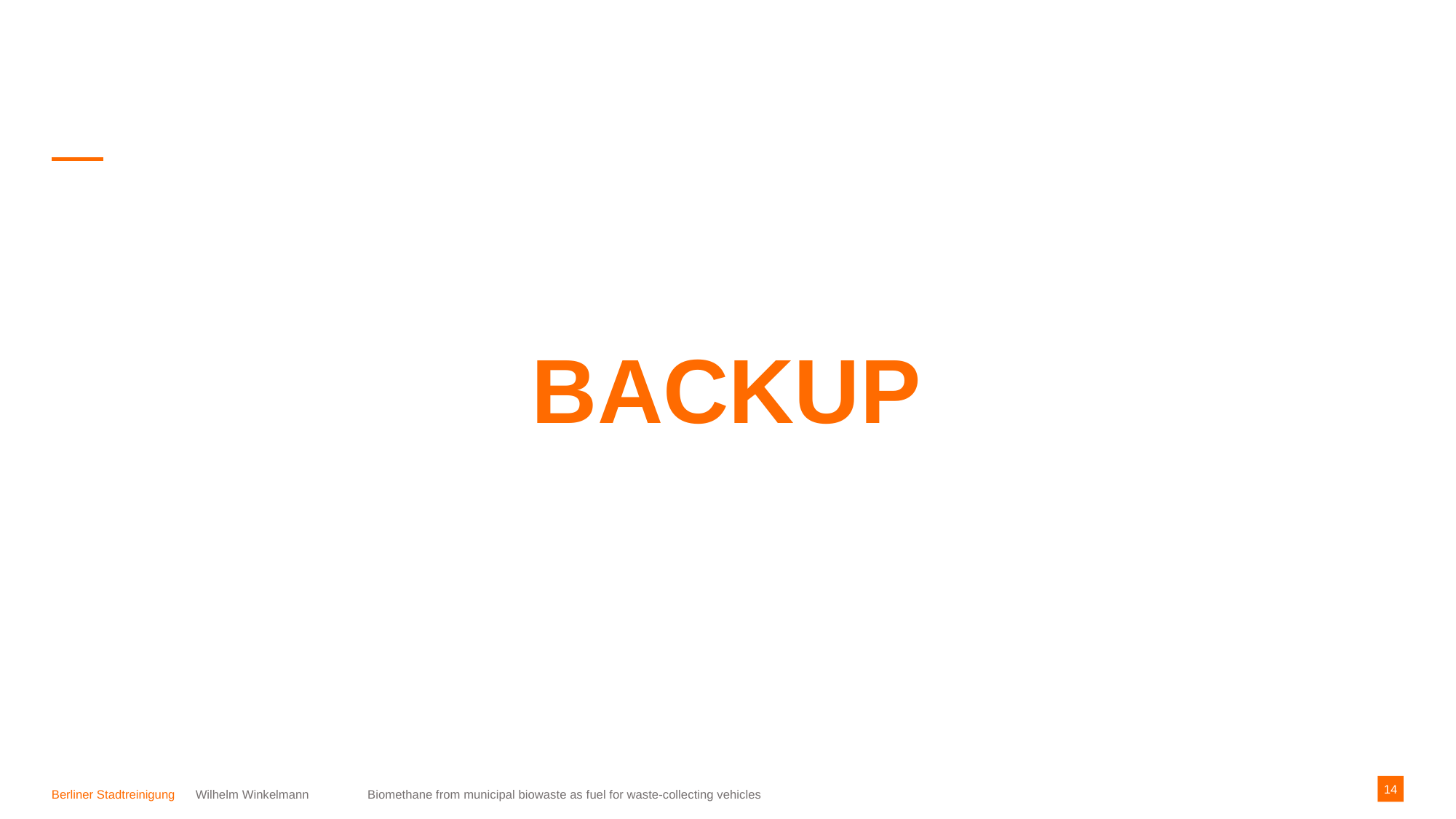

# BACKUP
Wilhelm Winkelmann                 Biomethane from municipal biowaste as fuel for waste-collecting vehicles
14
14